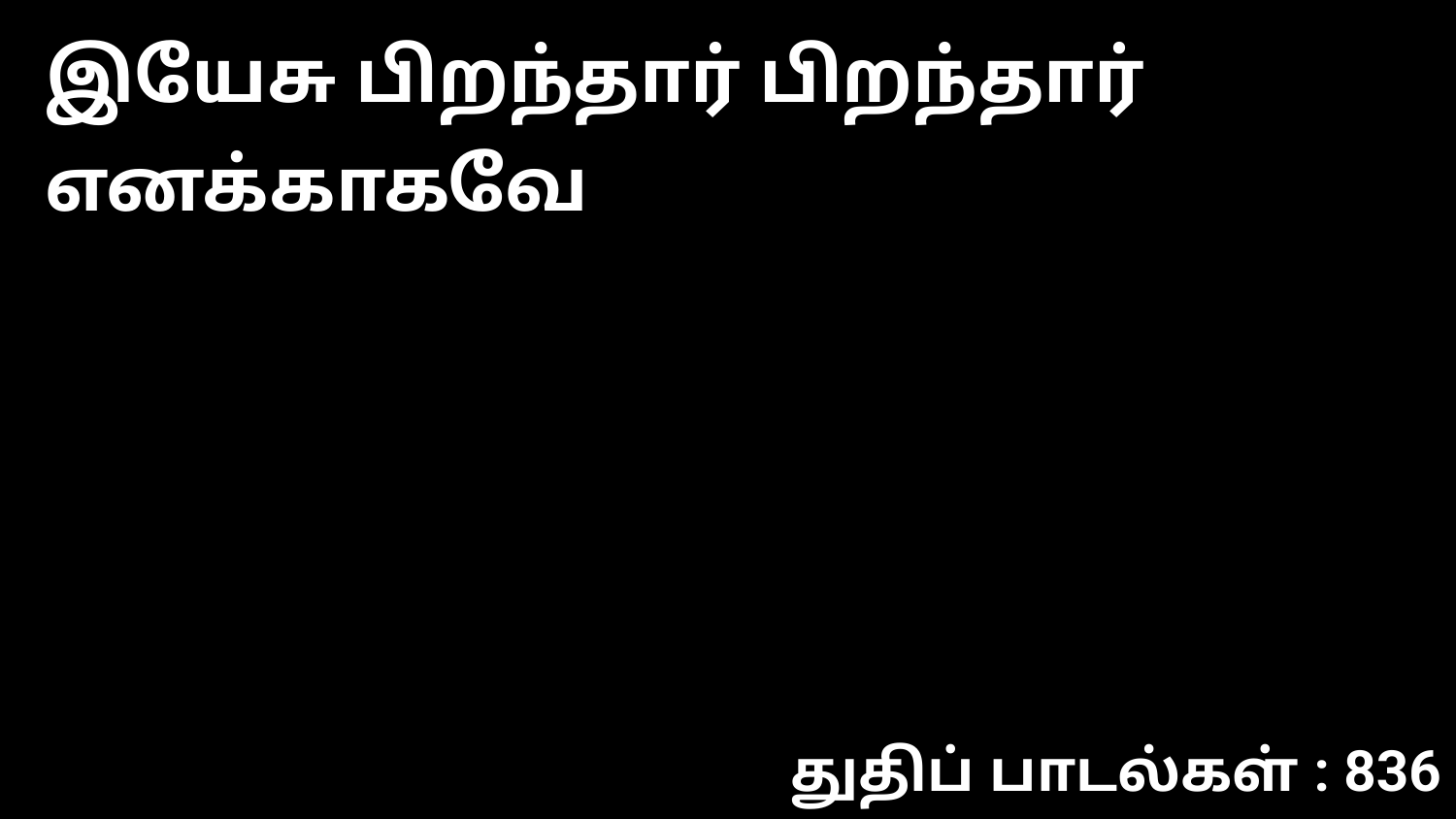

இயேசு பிறந்தார் பிறந்தார் எனக்காகவே
துதிப் பாடல்கள் : 836